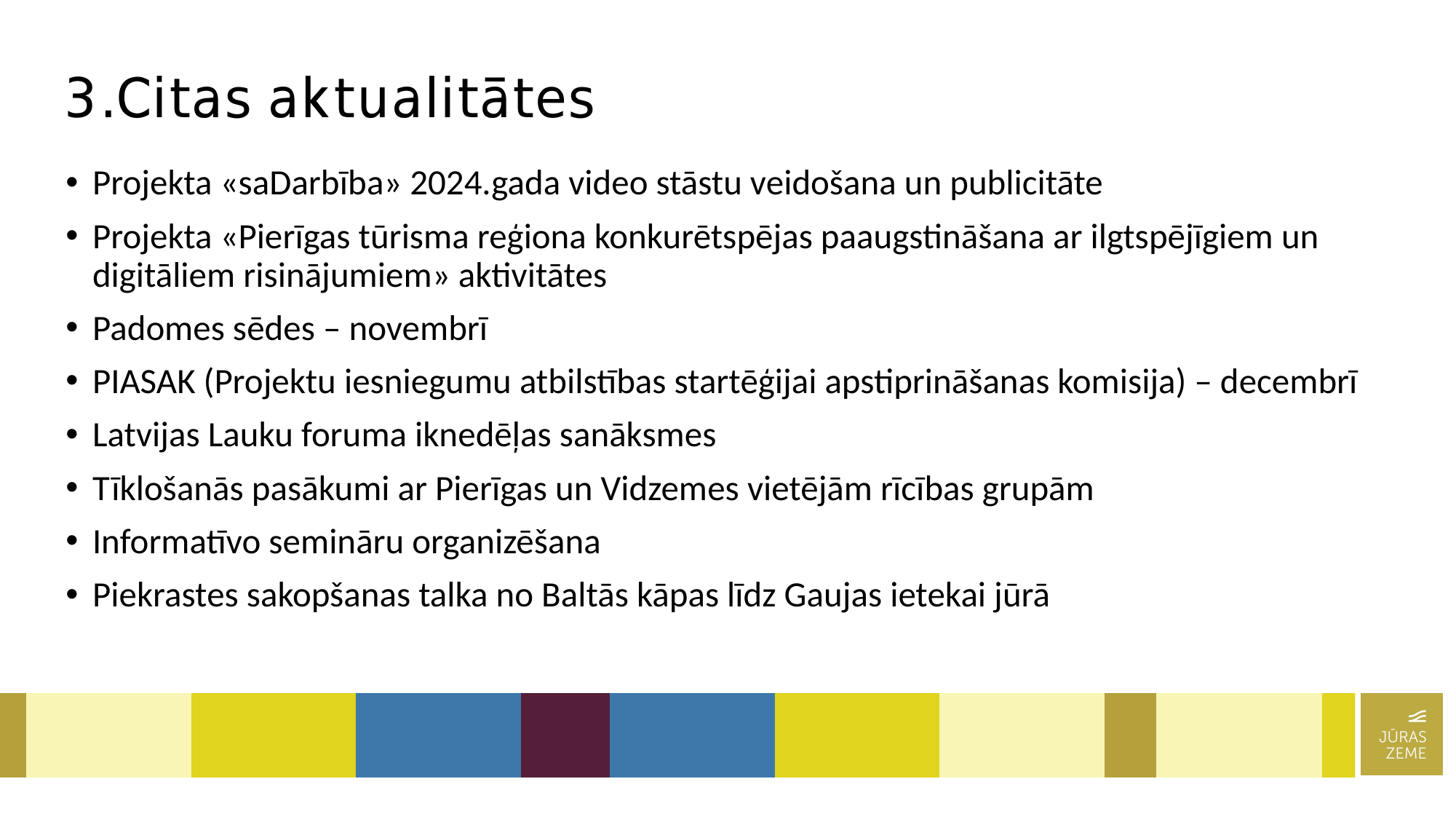

# 3.Citas aktualitātes
Projekta «saDarbība» 2024.gada video stāstu veidošana un publicitāte
Projekta «Pierīgas tūrisma reģiona konkurētspējas paaugstināšana ar ilgtspējīgiem un digitāliem risinājumiem» aktivitātes
Padomes sēdes – novembrī
PIASAK (Projektu iesniegumu atbilstības startēģijai apstiprināšanas komisija) – decembrī
Latvijas Lauku foruma iknedēļas sanāksmes
Tīklošanās pasākumi ar Pierīgas un Vidzemes vietējām rīcības grupām
Informatīvo semināru organizēšana
Piekrastes sakopšanas talka no Baltās kāpas līdz Gaujas ietekai jūrā